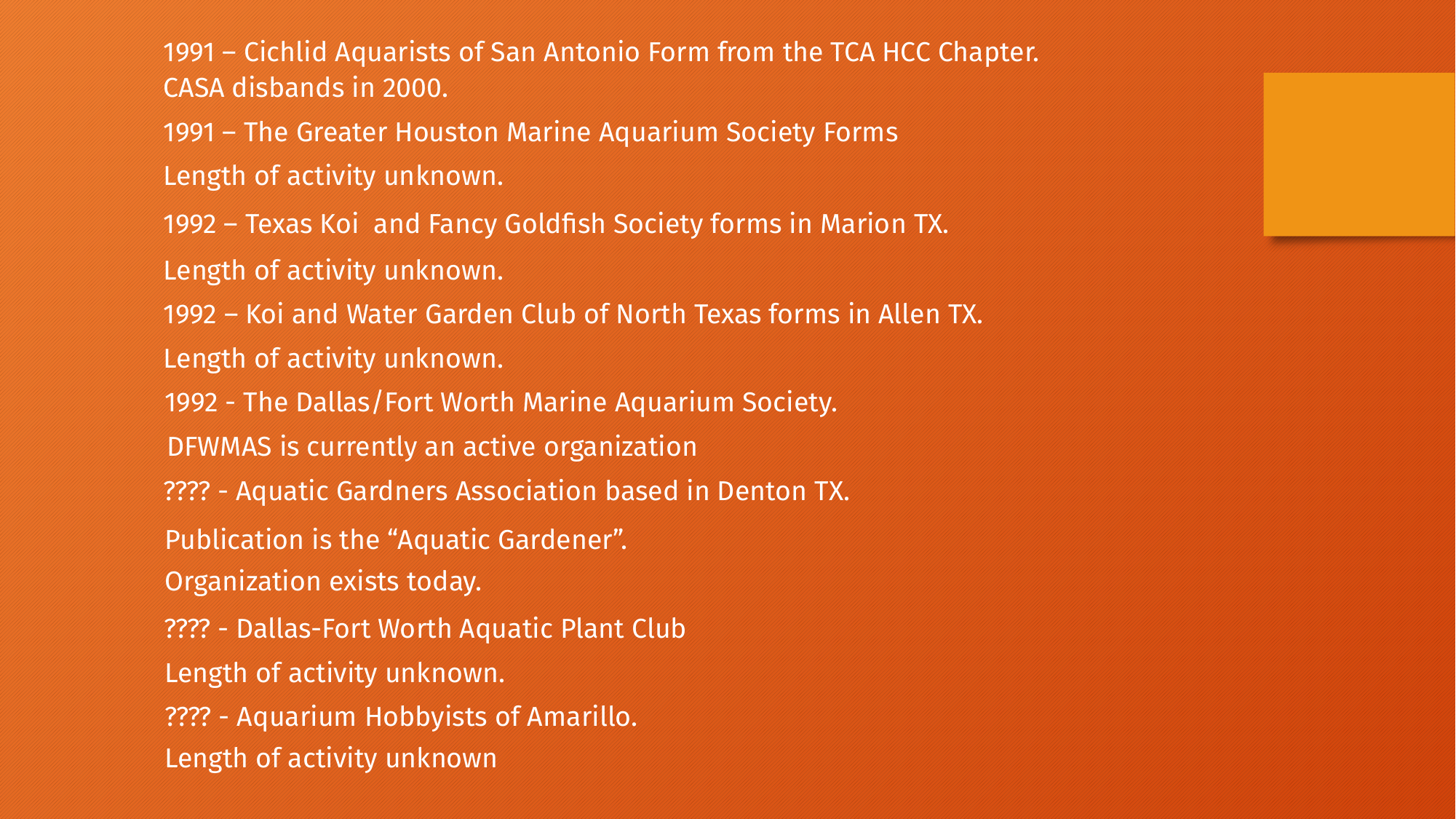

1991 – Cichlid Aquarists of San Antonio Form from the TCA HCC Chapter.
CASA disbands in 2000.
1991 – The Greater Houston Marine Aquarium Society Forms
Length of activity unknown.
1992 – Texas Koi  and Fancy Goldfish Society forms in Marion TX.
Length of activity unknown.
1992 – Koi and Water Garden Club of North Texas forms in Allen TX.
Length of activity unknown.

1992 - The Dallas/Fort Worth Marine Aquarium Society.
DFWMAS is currently an active organization
???? - Aquatic Gardners Association based in Denton TX.
Publication is the “Aquatic Gardener”.
Organization exists today.
???? - Dallas-Fort Worth Aquatic Plant Club
Length of activity unknown.
???? - Aquarium Hobbyists of Amarillo.
Length of activity unknown